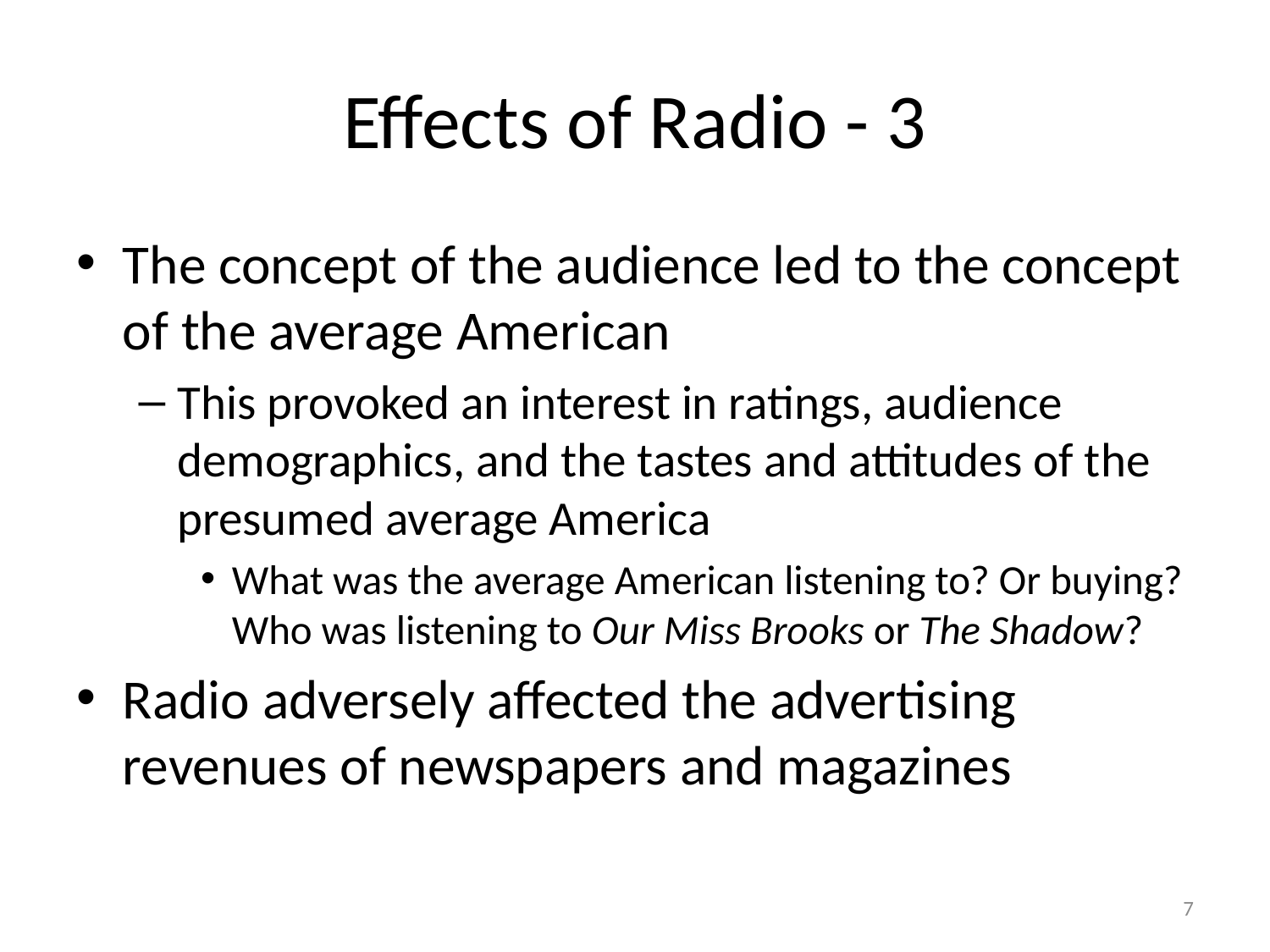

# Effects of Radio - 3
The concept of the audience led to the concept of the average American
This provoked an interest in ratings, audience demographics, and the tastes and attitudes of the presumed average America
What was the average American listening to? Or buying? Who was listening to Our Miss Brooks or The Shadow?
Radio adversely affected the advertising revenues of newspapers and magazines
7